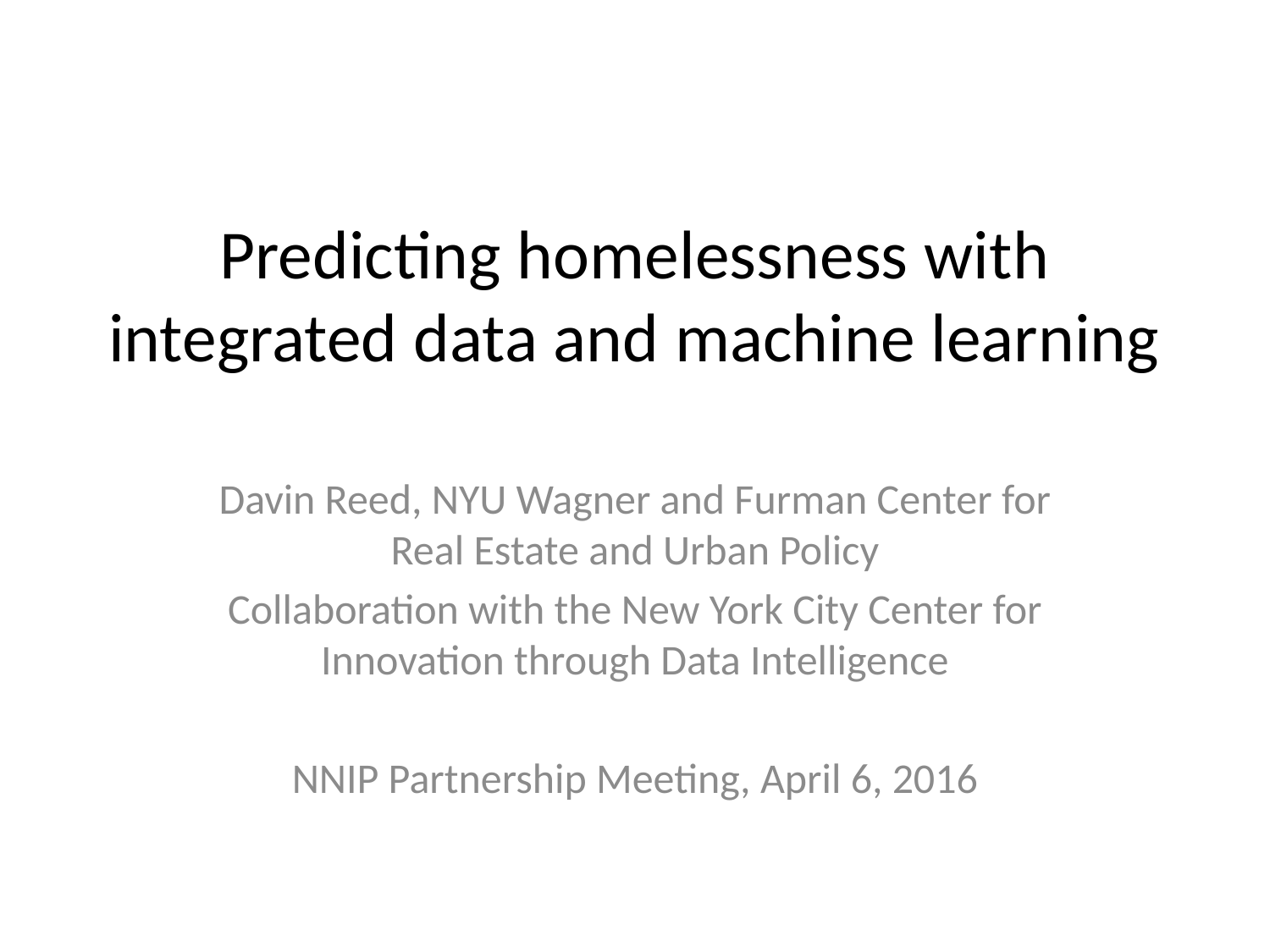

# Predicting homelessness with integrated data and machine learning
Davin Reed, NYU Wagner and Furman Center for Real Estate and Urban Policy
Collaboration with the New York City Center for Innovation through Data Intelligence

NNIP Partnership Meeting, April 6, 2016